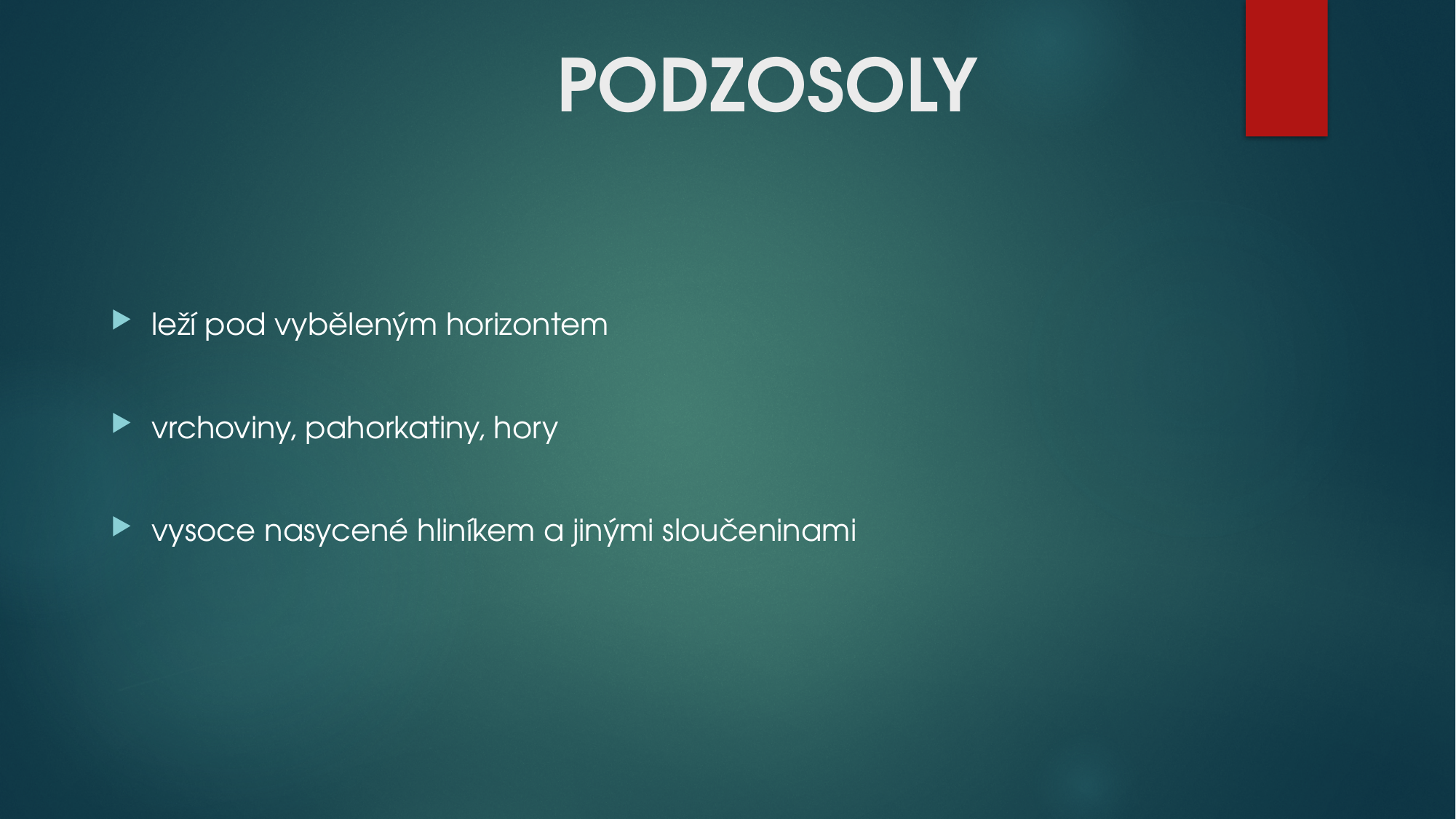

# PODZOSOLY
leží pod vyběleným horizontem

vrchoviny, pahorkatiny, hory

vysoce nasycené hliníkem a jinými sloučeninami